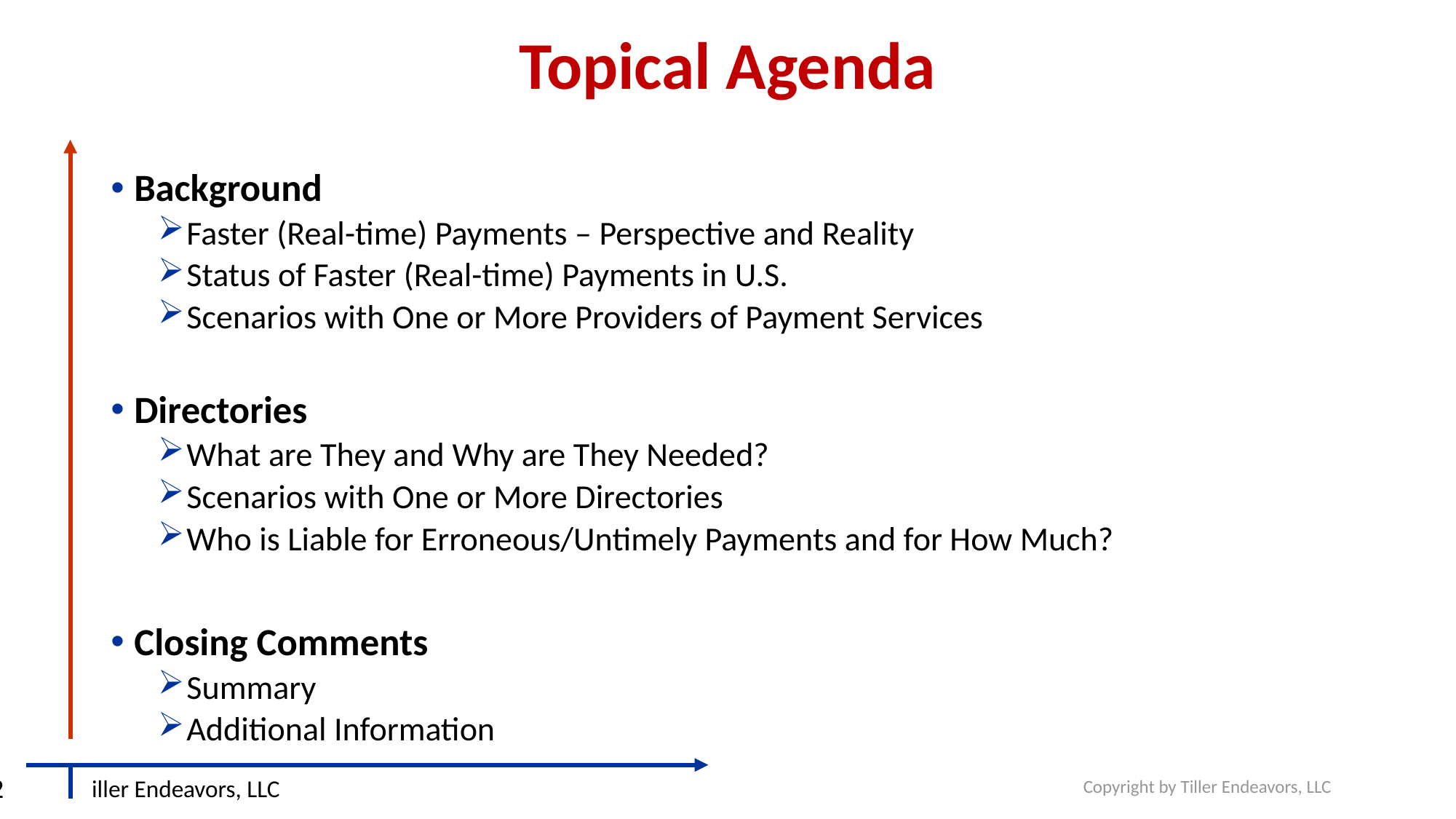

# Topical Agenda
Background
Faster (Real-time) Payments – Perspective and Reality
Status of Faster (Real-time) Payments in U.S.
Scenarios with One or More Providers of Payment Services

Directories
What are They and Why are They Needed?
Scenarios with One or More Directories
Who is Liable for Erroneous/Untimely Payments and for How Much?

Closing Comments
Summary
Additional Information